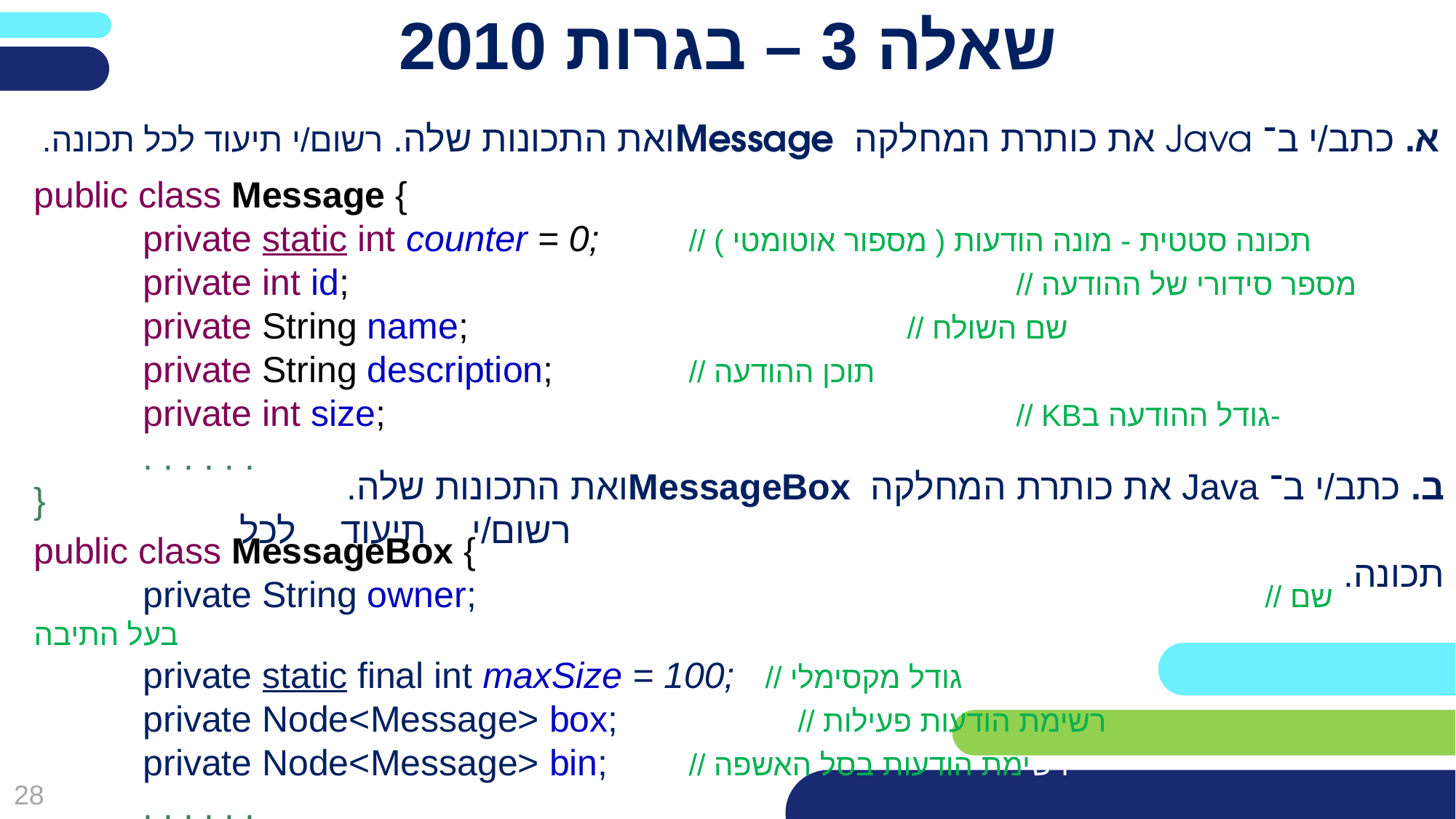

# שאלה 3 – בגרות 2010
א. 	כתב/י ב־ Java את כותרת המחלקה  Messageואת התכונות שלה. רשום/י תיעוד לכל תכונה.

public class Message {
	private static int counter = 0; 	// ( תכונה סטטית - מונה הודעות ( מספור אוטומטי
	private int id; 							// מספר סידורי של ההודעה
	private String name; 				// שם השולח
	private String description; 		// תוכן ההודעה
	private int size; 						// KBגודל ההודעה ב-
	. . . . . .
}
ב. 	כתב/י ב־ Java את כותרת המחלקה  MessageBoxואת התכונות שלה.
									רשום/י תיעוד לכל תכונה.
public class MessageBox {
	private String owner; 							   // שם בעל התיבה
	private static final int maxSize = 100;   // גודל מקסימלי
	private Node<Message> box; 		// רשימת הודעות פעילות
	private Node<Message> bin; 	// רשימת הודעות בסל האשפה
	. . . . . .
}